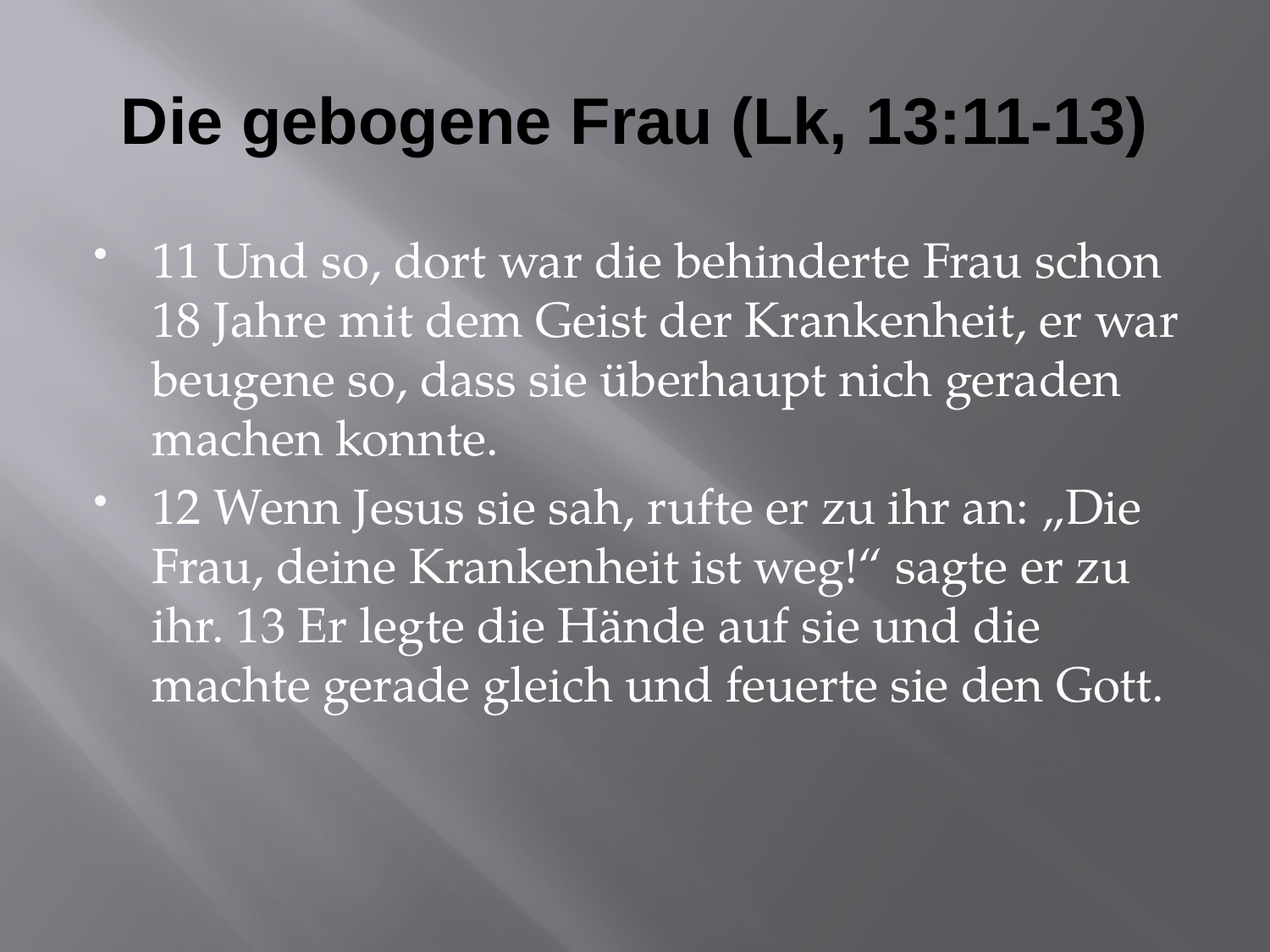

# Die gebogene Frau (Lk, 13:11-13)
11 Und so, dort war die behinderte Frau schon 18 Jahre mit dem Geist der Krankenheit, er war beugene so, dass sie überhaupt nich geraden machen konnte.
12 Wenn Jesus sie sah, rufte er zu ihr an: „Die Frau, deine Krankenheit ist weg!“ sagte er zu ihr. 13 Er legte die Hände auf sie und die machte gerade gleich und feuerte sie den Gott.